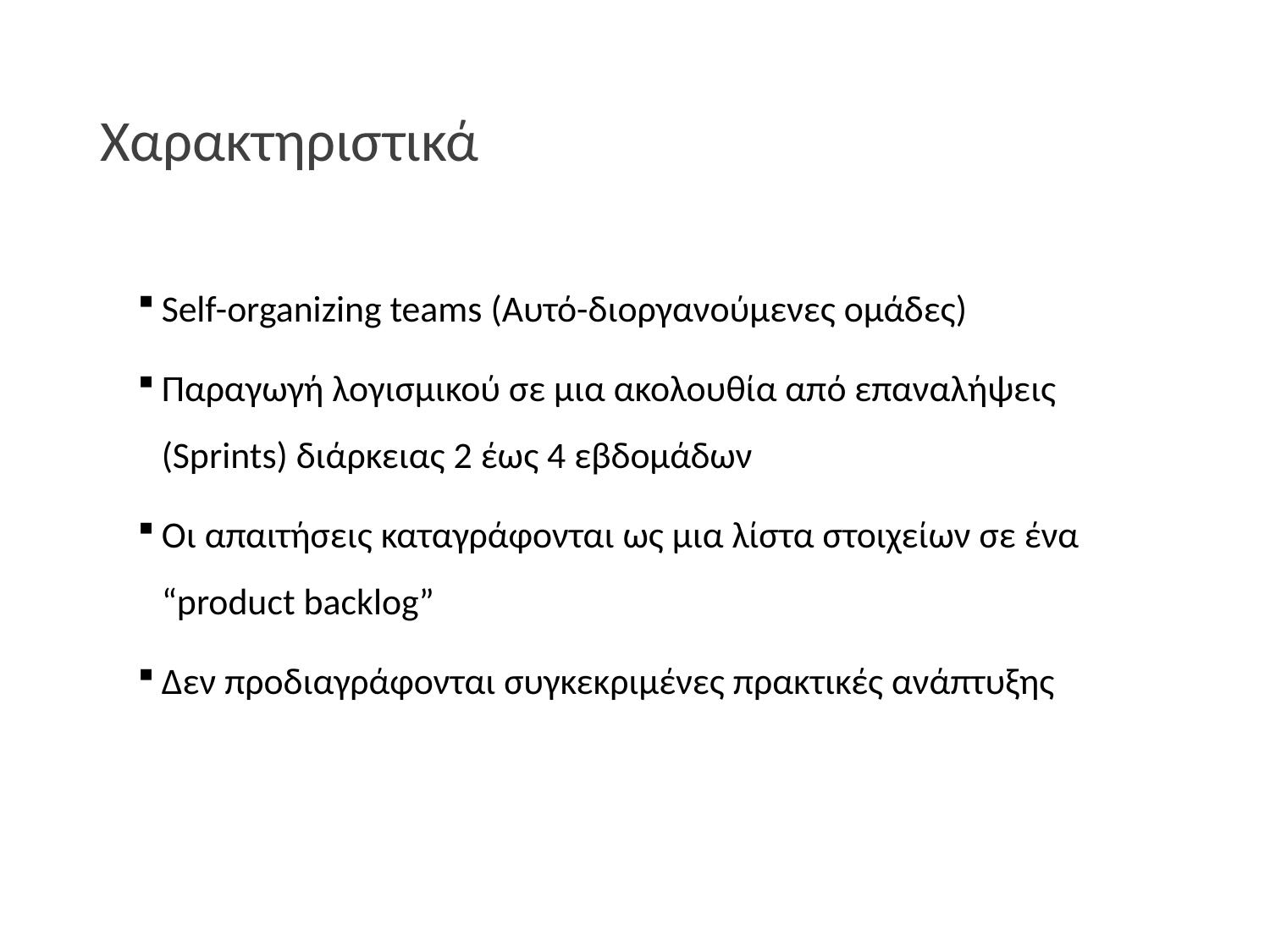

# Χαρακτηριστικά
Self-organizing teams (Αυτό-διοργανούμενες ομάδες)
Παραγωγή λογισμικού σε μια ακολουθία από επαναλήψεις (Sprints) διάρκειας 2 έως 4 εβδομάδων
Οι απαιτήσεις καταγράφονται ως μια λίστα στοιχείων σε ένα “product backlog”
Δεν προδιαγράφονται συγκεκριμένες πρακτικές ανάπτυξης